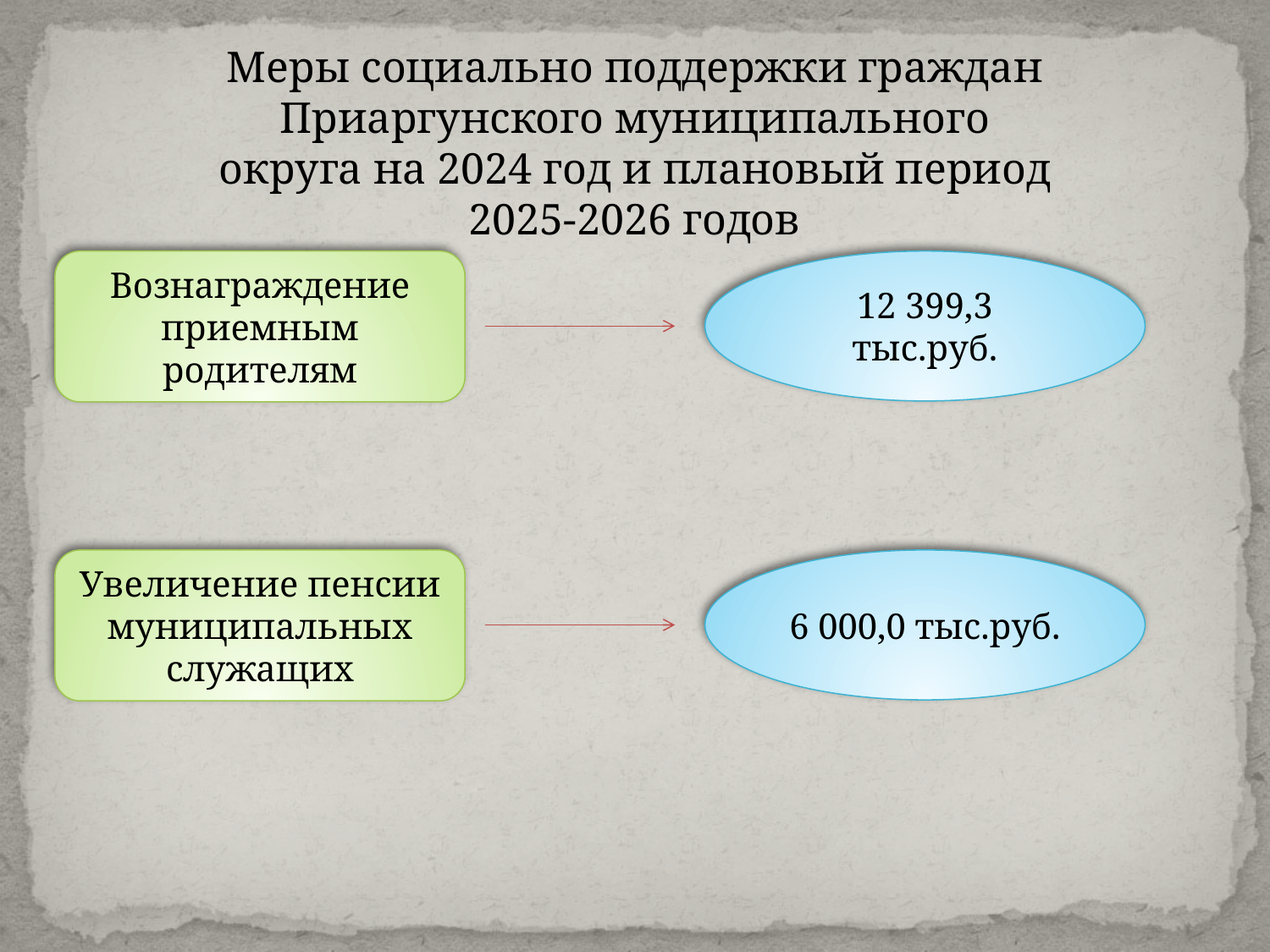

Меры социально поддержки граждан Приаргунского муниципального округа на 2024 год и плановый период 2025-2026 годов
Вознаграждение приемным родителям
12 399,3 тыс.руб.
Увеличение пенсии муниципальных служащих
6 000,0 тыс.руб.